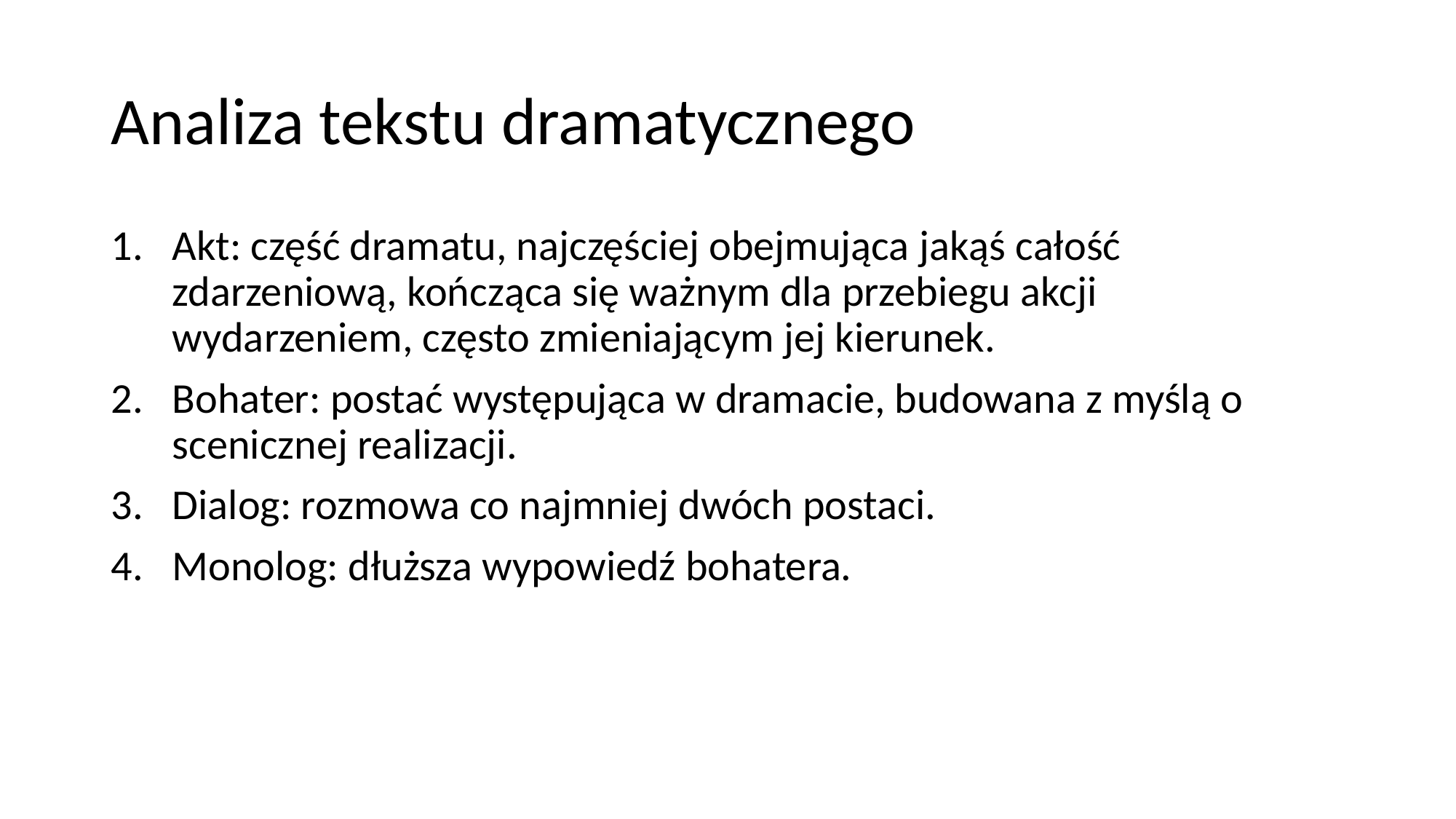

# Analiza tekstu dramatycznego
Akt: część dramatu, najczęściej obejmująca jakąś całość zdarzeniową, kończąca się ważnym dla przebiegu akcji wydarzeniem, często zmieniającym jej kierunek.
Bohater: postać występująca w dramacie, budowana z myślą o scenicznej realizacji.
Dialog: rozmowa co najmniej dwóch postaci.
Monolog: dłuższa wypowiedź bohatera.